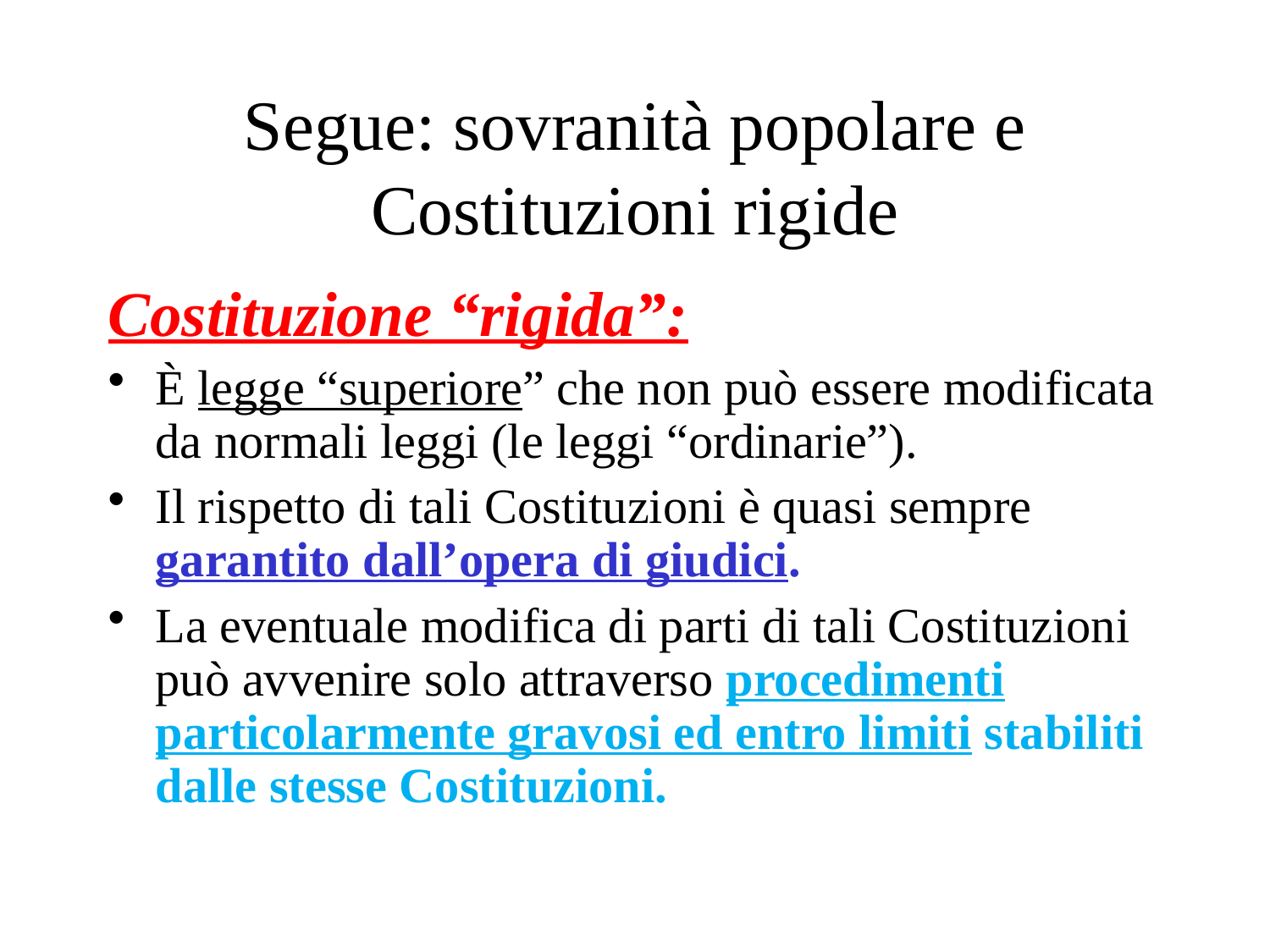

# Segue: sovranità popolare e Costituzioni rigide
Costituzione “rigida”:
È legge “superiore” che non può essere modificata da normali leggi (le leggi “ordinarie”).
Il rispetto di tali Costituzioni è quasi sempre  garantito dall’opera di giudici.
La eventuale modifica di parti di tali Costituzioni può avvenire solo attraverso procedimenti particolarmente gravosi ed entro limiti stabiliti dalle stesse Costituzioni.